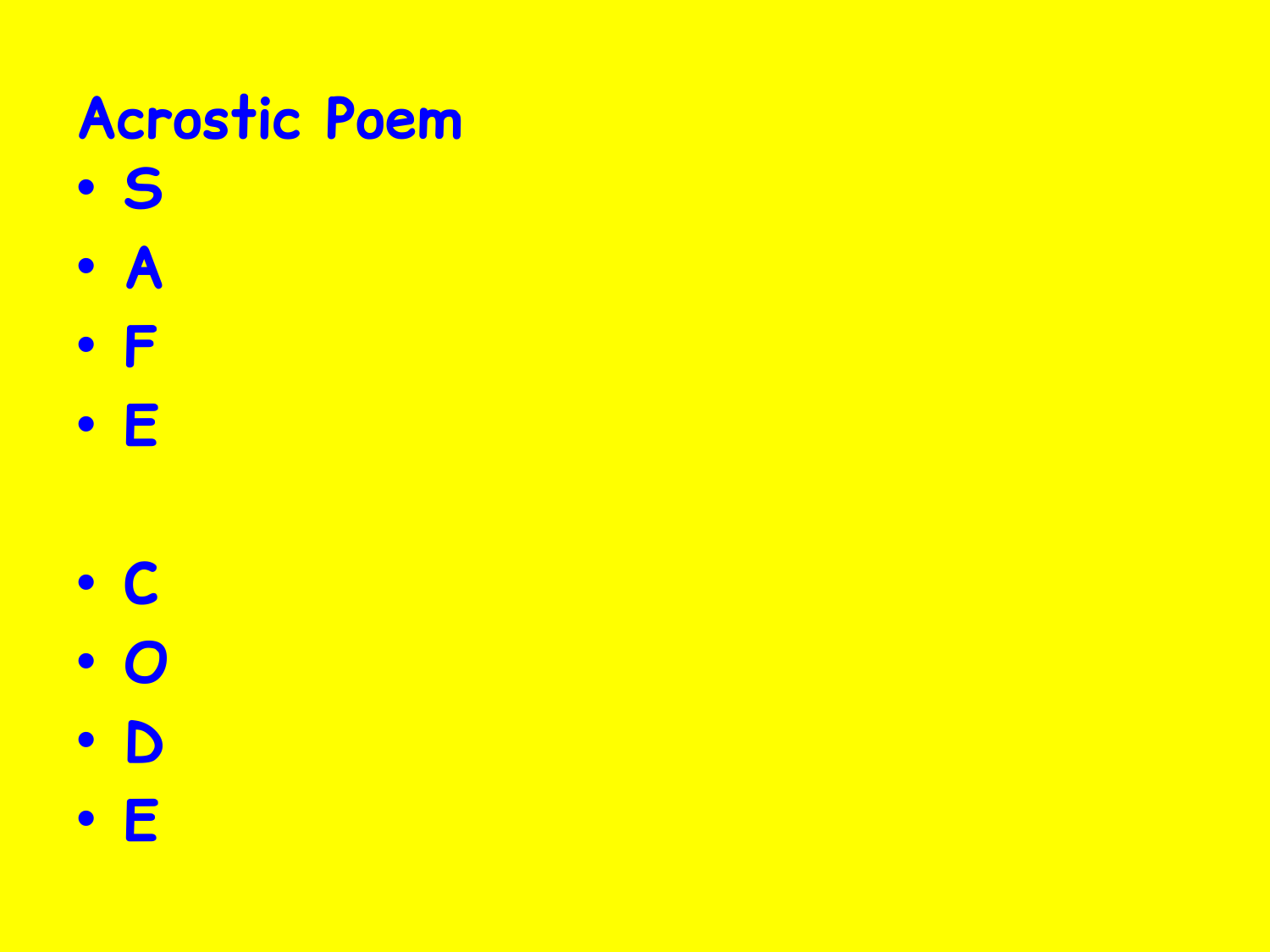

Acrostic Poem
S
A
F
E

C
O
D
E